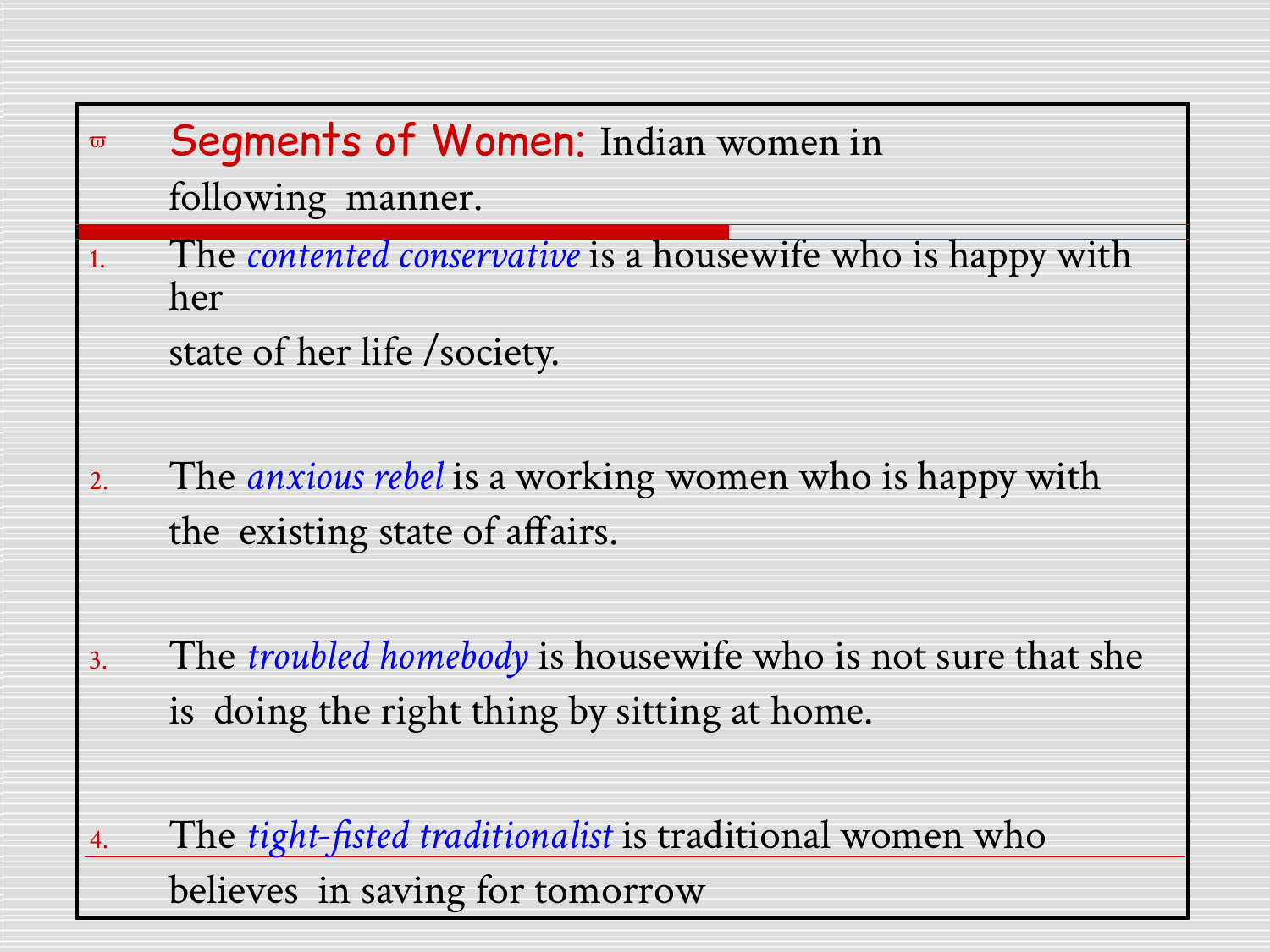

| ϖ Segments of Women: Indian women in following manner. |  |
| --- | --- |
|  |  |
| The contented conservative is a housewife who is happy with her state of her life /society. The anxious rebel is a working women who is happy with the existing state of affairs. The troubled homebody is housewife who is not sure that she is doing the right thing by sitting at home. The tight-fisted traditionalist is traditional women who believes in saving for tomorrow |  |